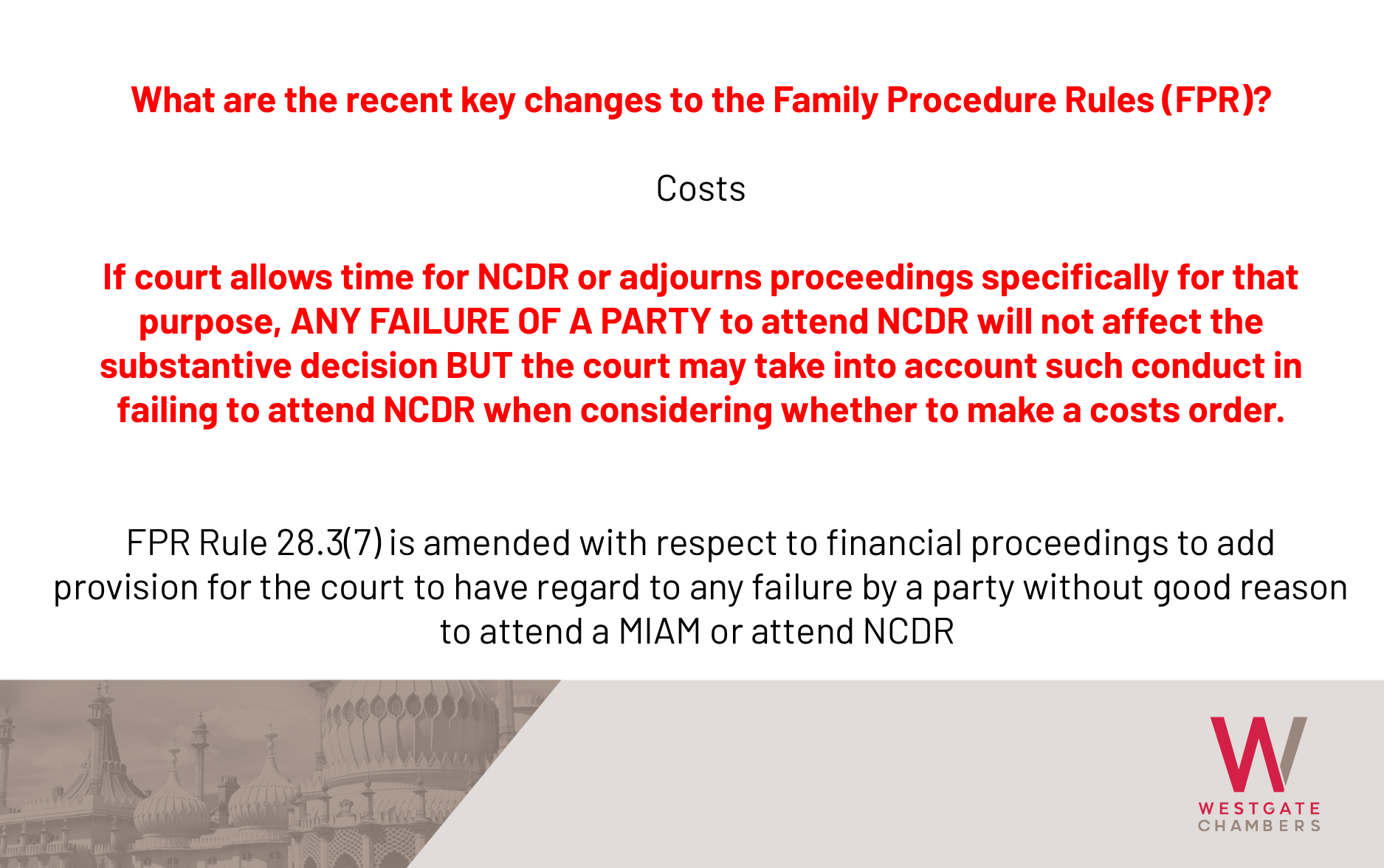

What are the recent key changes to the Family Procedure Rules (FPR)?

Costs

If court allows time for NCDR or adjourns proceedings specifically for that purpose, ANY FAILURE OF A PARTY to attend NCDR will not affect the substantive decision BUT the court may take into account such conduct in failing to attend NCDR when considering whether to make a costs order.

FPR Rule 28.3(7) is amended with respect to financial proceedings to add provision for the court to have regard to any failure by a party without good reason to attend a MIAM or attend NCDR